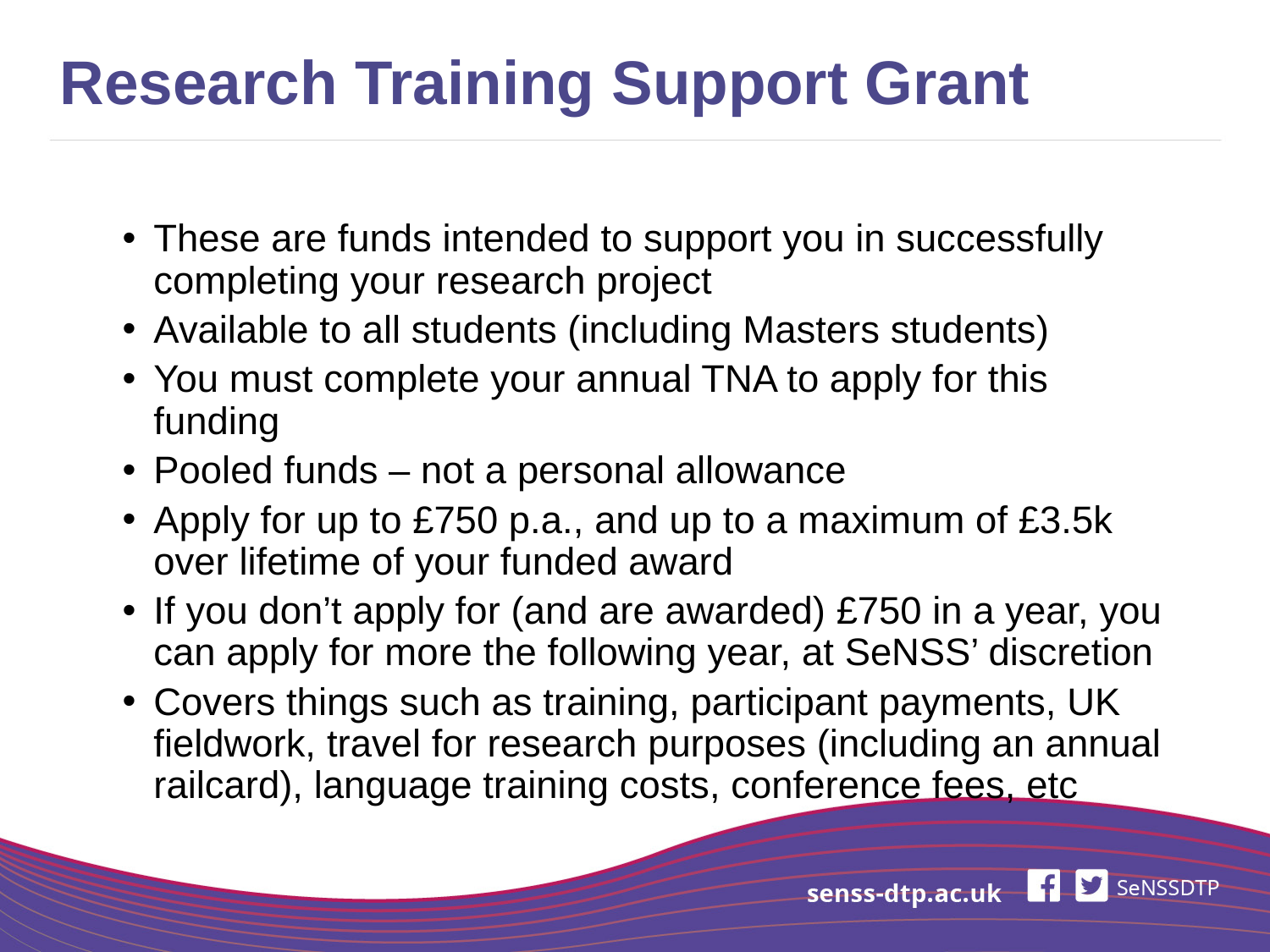

# Research Training Support Grant
These are funds intended to support you in successfully completing your research project
Available to all students (including Masters students)
You must complete your annual TNA to apply for this funding
Pooled funds – not a personal allowance
Apply for up to £750 p.a., and up to a maximum of £3.5k over lifetime of your funded award
If you don’t apply for (and are awarded) £750 in a year, you can apply for more the following year, at SeNSS’ discretion
Covers things such as training, participant payments, UK fieldwork, travel for research purposes (including an annual railcard), language training costs, conference fees, etc